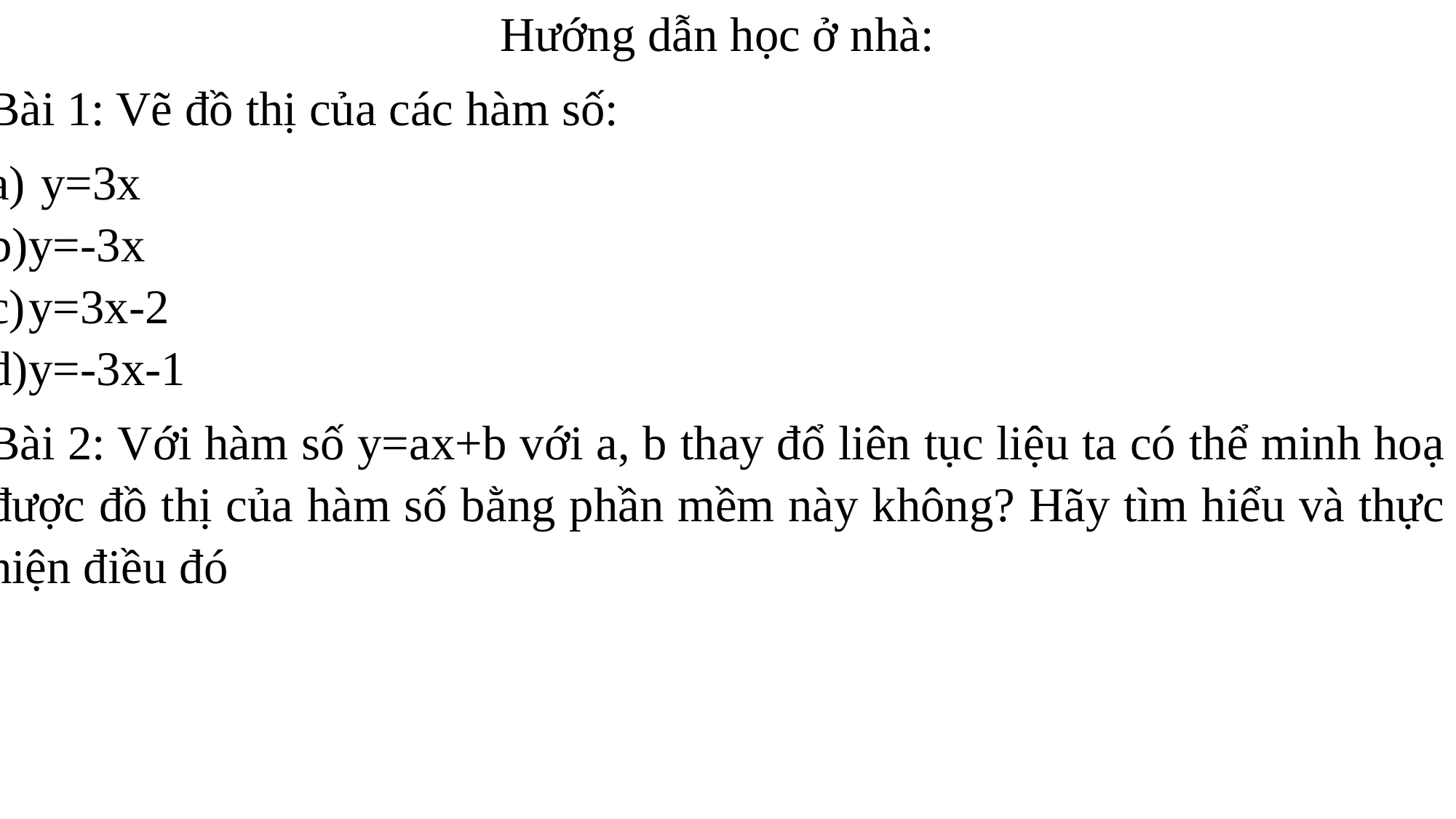

| Hướng dẫn học ở nhà: Bài 1: Vẽ đồ thị của các hàm số: y=3x y=-3x y=3x-2 y=-3x-1 Bài 2: Với hàm số y=ax+b với a, b thay đổ liên tục liệu ta có thể minh hoạ được đồ thị của hàm số bằng phần mềm này không? Hãy tìm hiểu và thực hiện điều đó |
| --- |